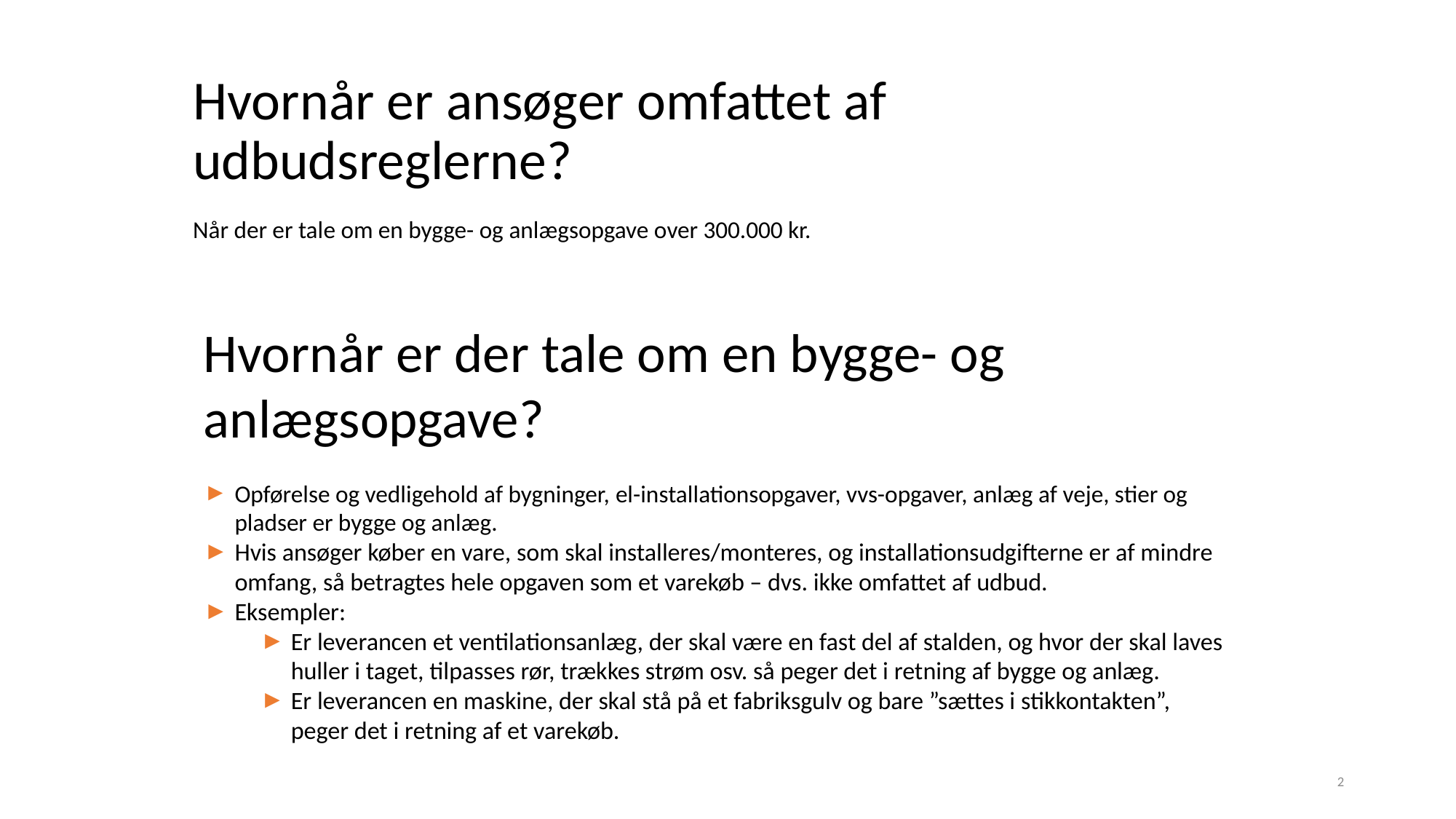

# Hvornår er ansøger omfattet af udbudsreglerne? Når der er tale om en bygge- og anlægsopgave over 300.000 kr.
Hvornår er der tale om en bygge- og anlægsopgave?

Opførelse og vedligehold af bygninger, el-installationsopgaver, vvs-opgaver, anlæg af veje, stier og pladser er bygge og anlæg.
Hvis ansøger køber en vare, som skal installeres/monteres, og installationsudgifterne er af mindre omfang, så betragtes hele opgaven som et varekøb – dvs. ikke omfattet af udbud.
Eksempler:
Er leverancen et ventilationsanlæg, der skal være en fast del af stalden, og hvor der skal laves huller i taget, tilpasses rør, trækkes strøm osv. så peger det i retning af bygge og anlæg.
Er leverancen en maskine, der skal stå på et fabriksgulv og bare ”sættes i stikkontakten”, peger det i retning af et varekøb.
2